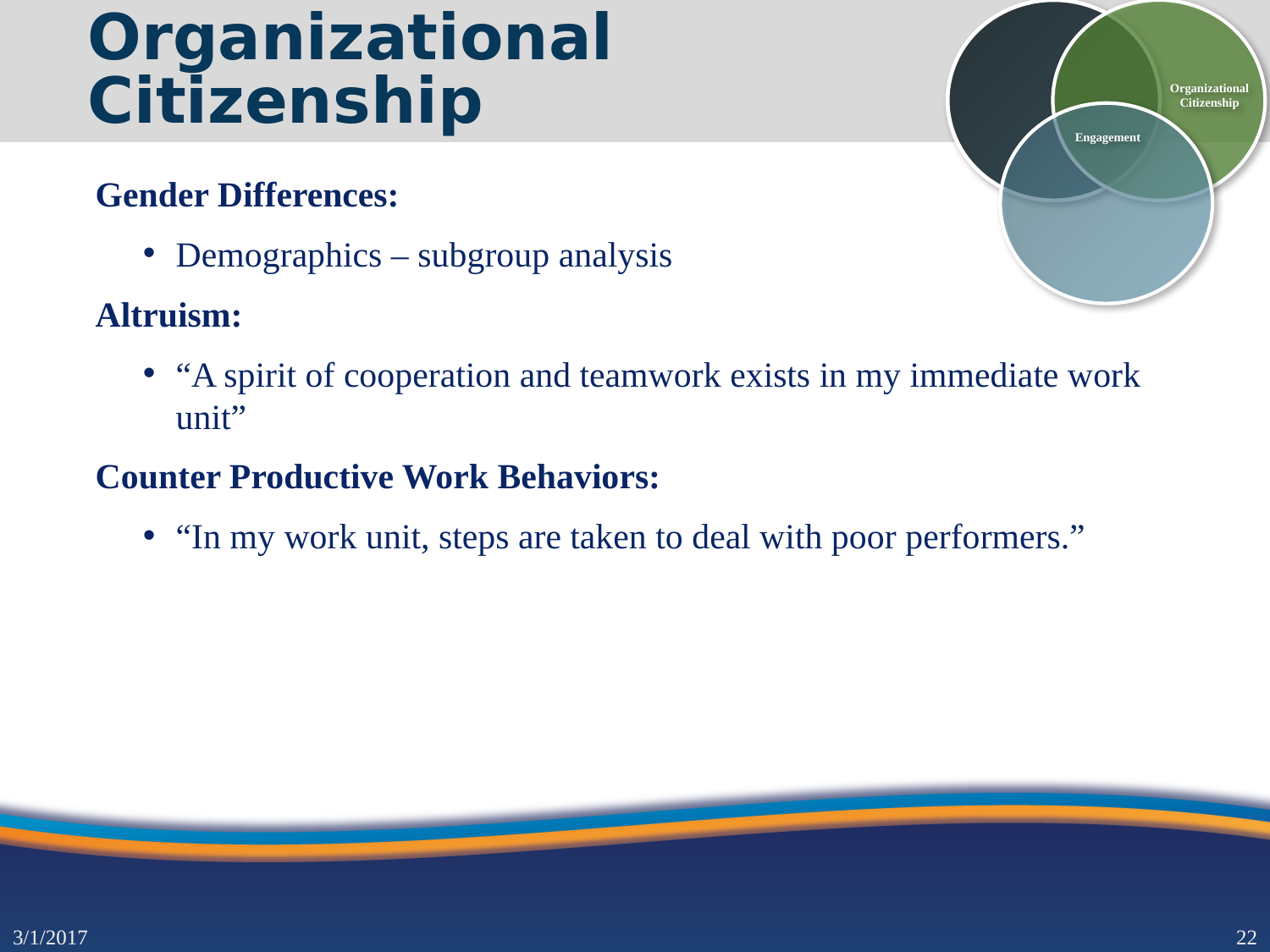

# Organizational Citizenship

Organizational
Citizenship

Engagement
Gender Differences:
Demographics – subgroup analysis
Altruism:
“A spirit of cooperation and teamwork exists in my immediate work unit”
Counter Productive Work Behaviors:
“In my work unit, steps are taken to deal with poor performers.”

3/1/2017
22